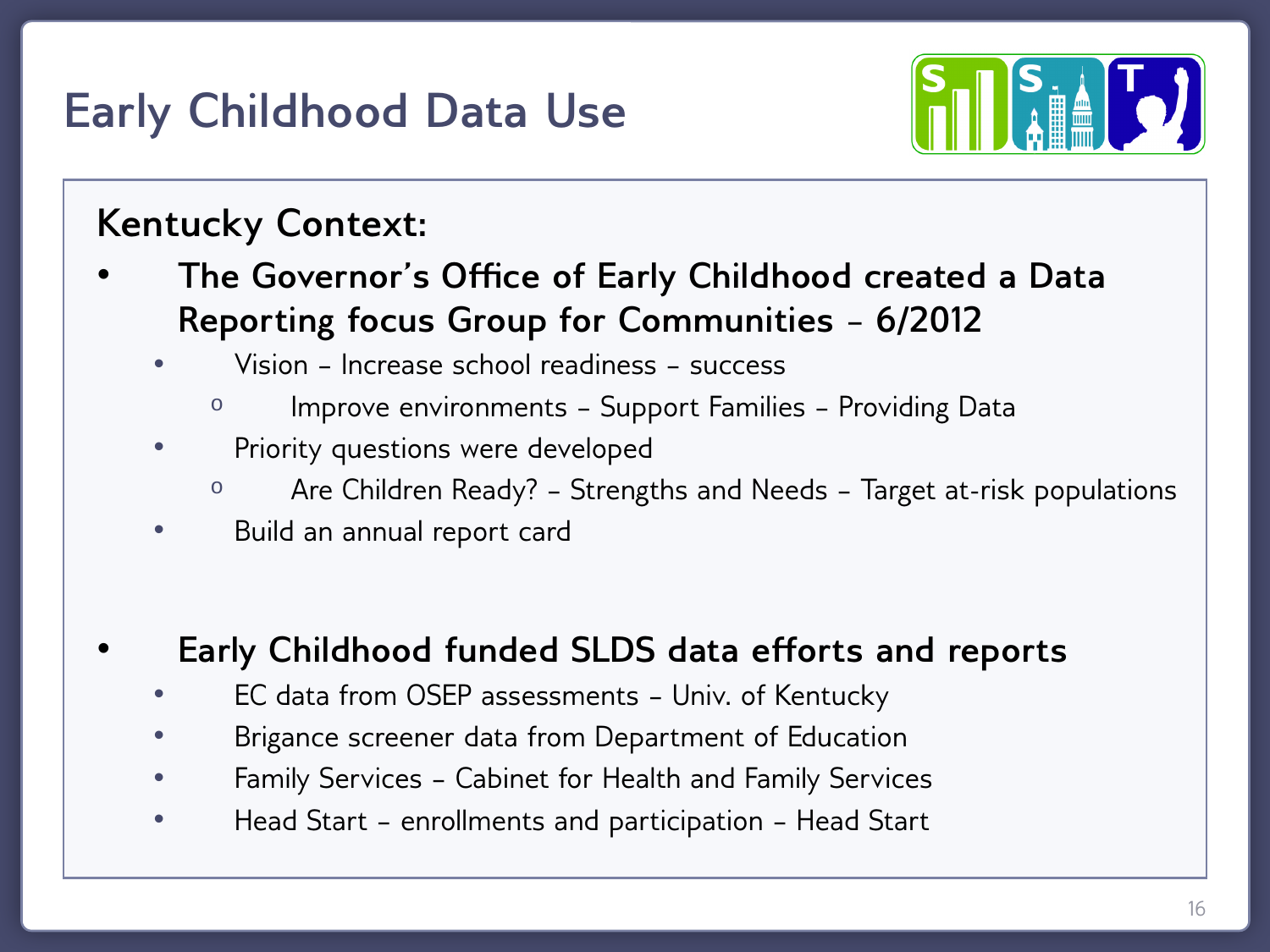

Early Childhood Data Use
Kentucky Context:
The Governor’s Office of Early Childhood created a Data Reporting focus Group for Communities – 6/2012
Vision – Increase school readiness – success
Improve environments – Support Families – Providing Data
Priority questions were developed
Are Children Ready? – Strengths and Needs – Target at-risk populations
Build an annual report card

Early Childhood funded SLDS data efforts and reports
EC data from OSEP assessments – Univ. of Kentucky
Brigance screener data from Department of Education
Family Services – Cabinet for Health and Family Services
Head Start – enrollments and participation – Head Start

16